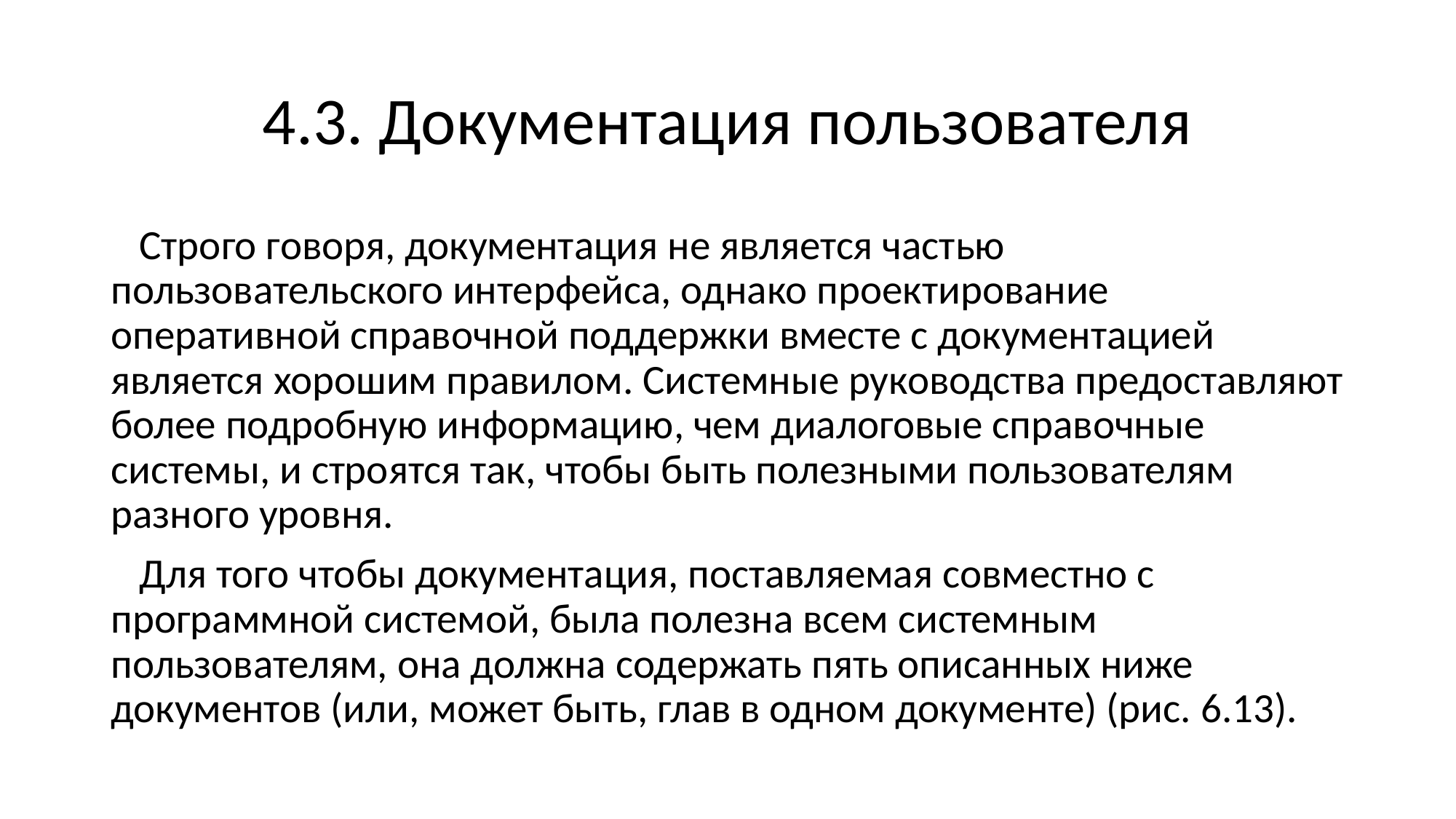

# 4.3. Документация пользователя
   Строго говоря, документация не является частью пользовательского интерфейса, однако проектирование оперативной справочной поддержки вместе с документацией является хорошим правилом. Системные руководства предоставляют более подробную информацию, чем диалоговые справочные системы, и строятся так, чтобы быть полезными пользователям разного уровня.
   Для того чтобы документация, поставляемая совместно с программной системой, была полезна всем системным пользователям, она должна содержать пять описанных ниже документов (или, может быть, глав в одном документе) (рис. 6.13).